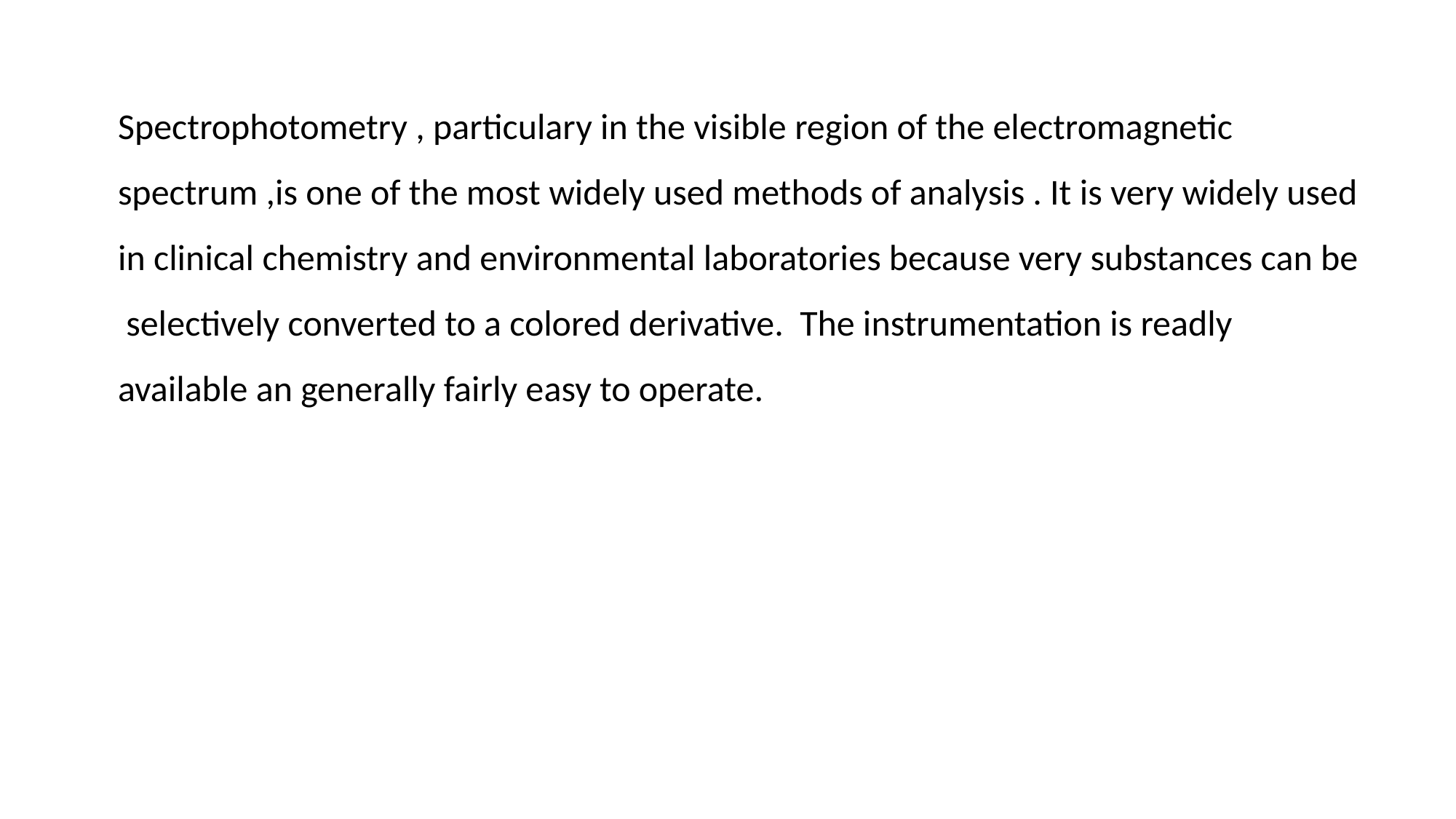

Spectrophotometry , particulary in the visible region of the electromagnetic spectrum ,is one of the most widely used methods of analysis . It is very widely used in clinical chemistry and environmental laboratories because very substances can be  selectively converted to a colored derivative.  The instrumentation is readly available an generally fairly easy to operate.